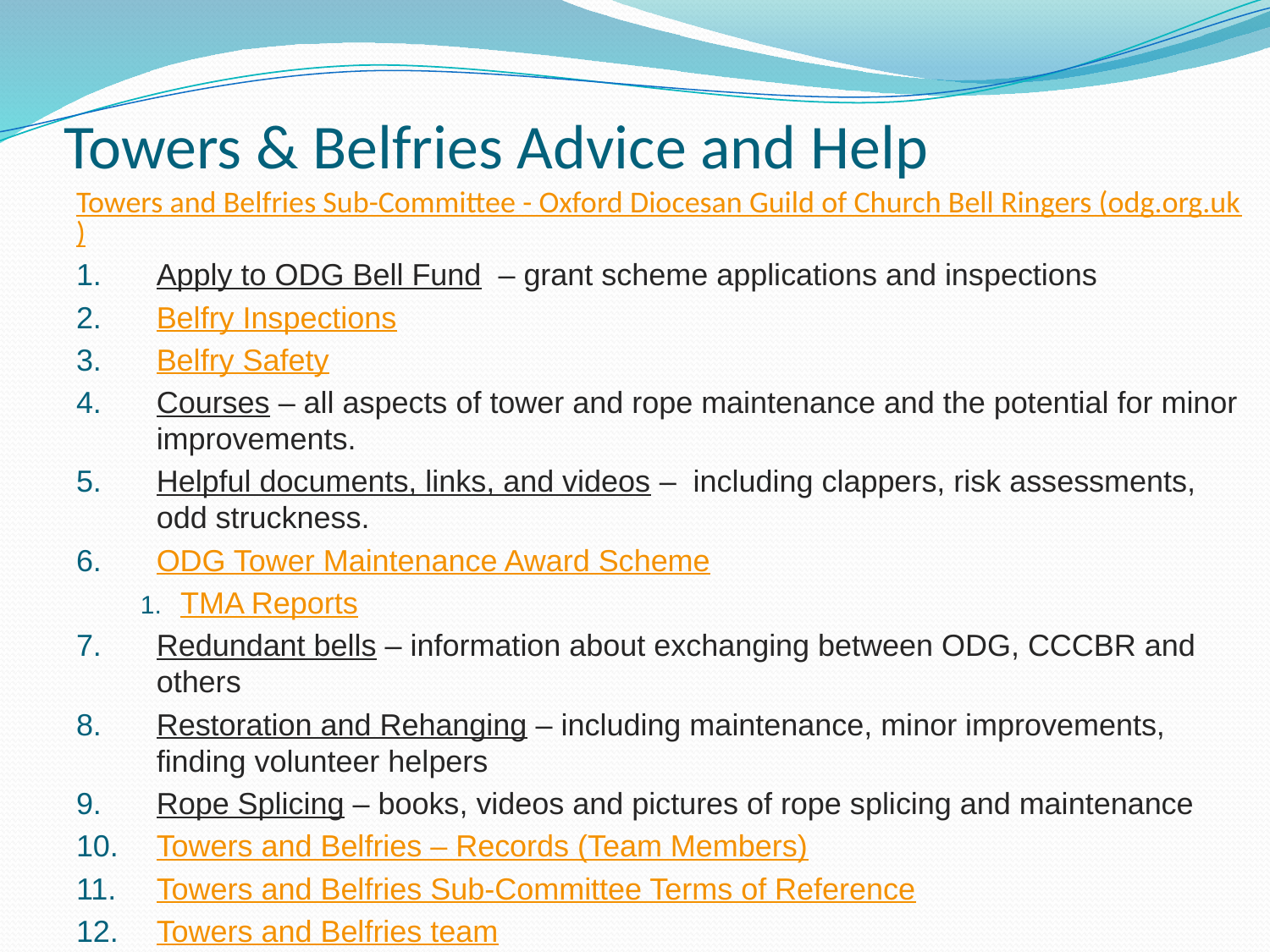

# Towers & Belfries Advice and Help
Towers and Belfries Sub-Committee - Oxford Diocesan Guild of Church Bell Ringers (odg.org.uk)
Apply to ODG Bell Fund  – grant scheme applications and inspections
Belfry Inspections
Belfry Safety
Courses – all aspects of tower and rope maintenance and the potential for minor improvements.
Helpful documents, links, and videos –  including clappers, risk assessments, odd struckness.
ODG Tower Maintenance Award Scheme
TMA Reports
Redundant bells – information about exchanging between ODG, CCCBR and others
Restoration and Rehanging – including maintenance, minor improvements, finding volunteer helpers
Rope Splicing – books, videos and pictures of rope splicing and maintenance
Towers and Belfries – Records (Team Members)
Towers and Belfries Sub-Committee Terms of Reference
Towers and Belfries team
To contact the sub-committee, please email the Chairman or Secretary.